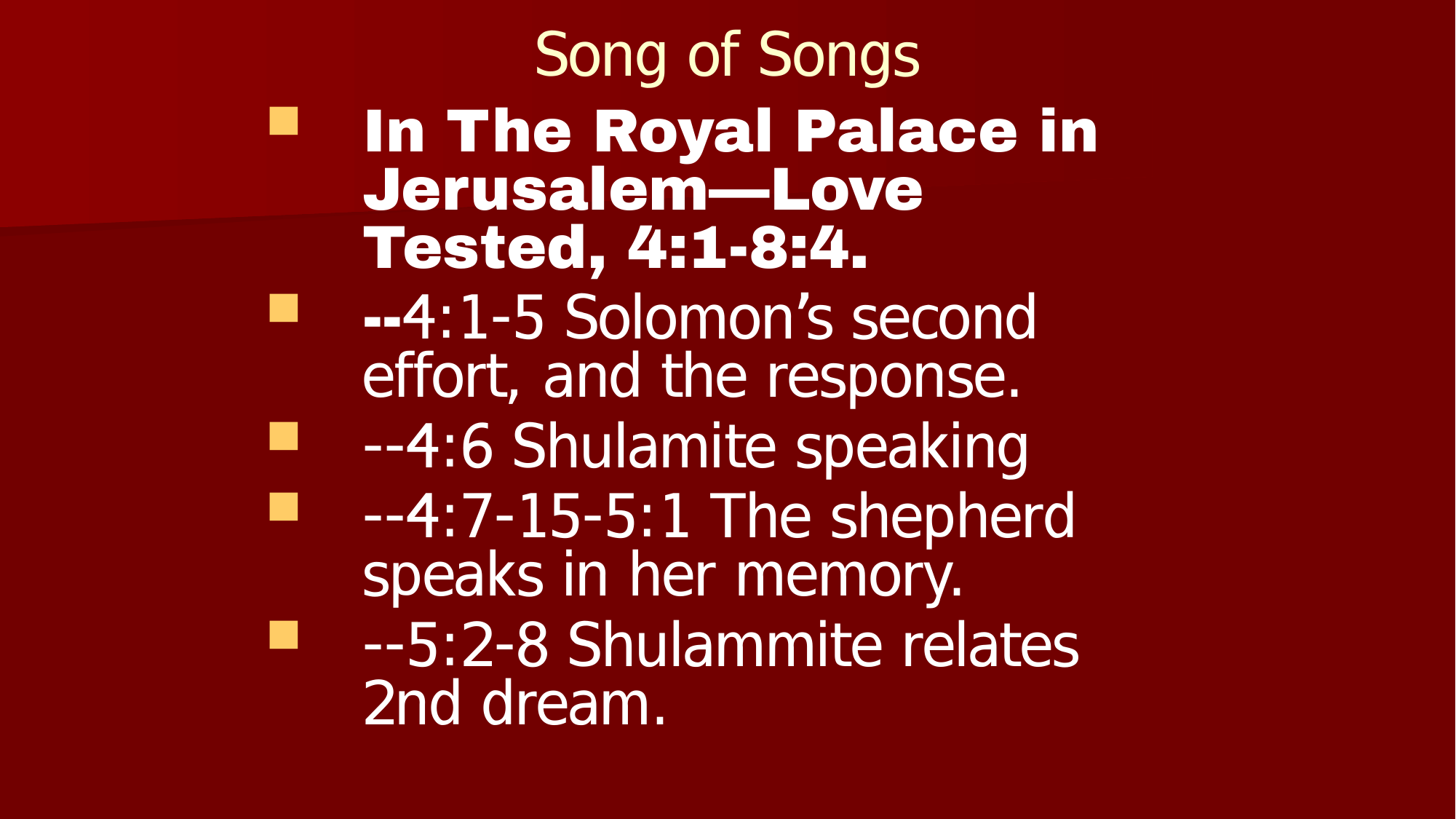

# Song of Songs
In The Royal Palace in Jerusalem—Love Tested, 4:1-8:4.
--4:1-5 Solomon’s second effort, and the response.
--4:6 Shulamite speaking
--4:7-15-5:1 The shepherd speaks in her memory.
--5:2-8 Shulammite relates 2nd dream.